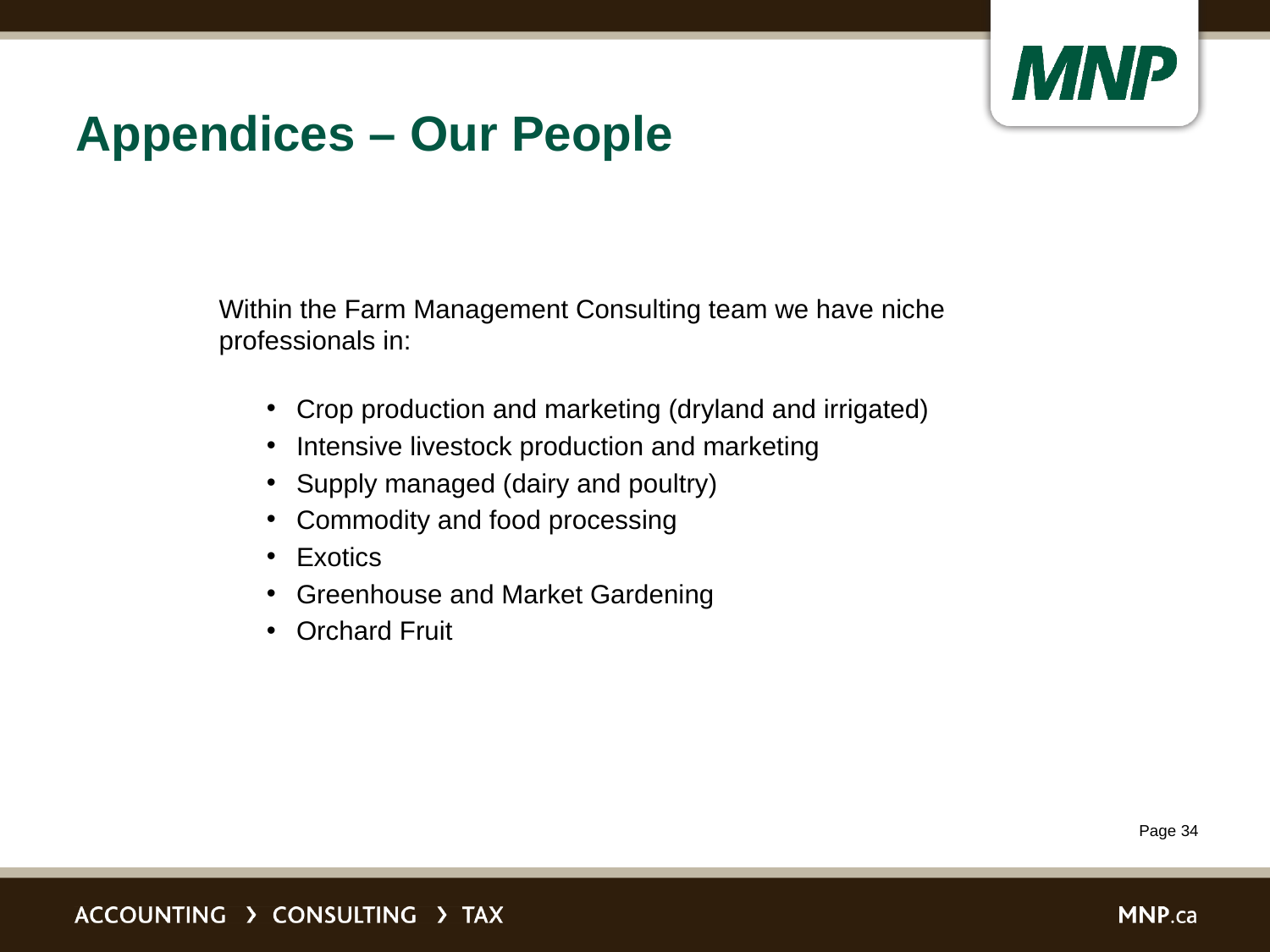

# Appendices – Our People
Within the Farm Management Consulting team we have niche professionals in:

Crop production and marketing (dryland and irrigated)
Intensive livestock production and marketing
Supply managed (dairy and poultry)
Commodity and food processing
Exotics
Greenhouse and Market Gardening
Orchard Fruit